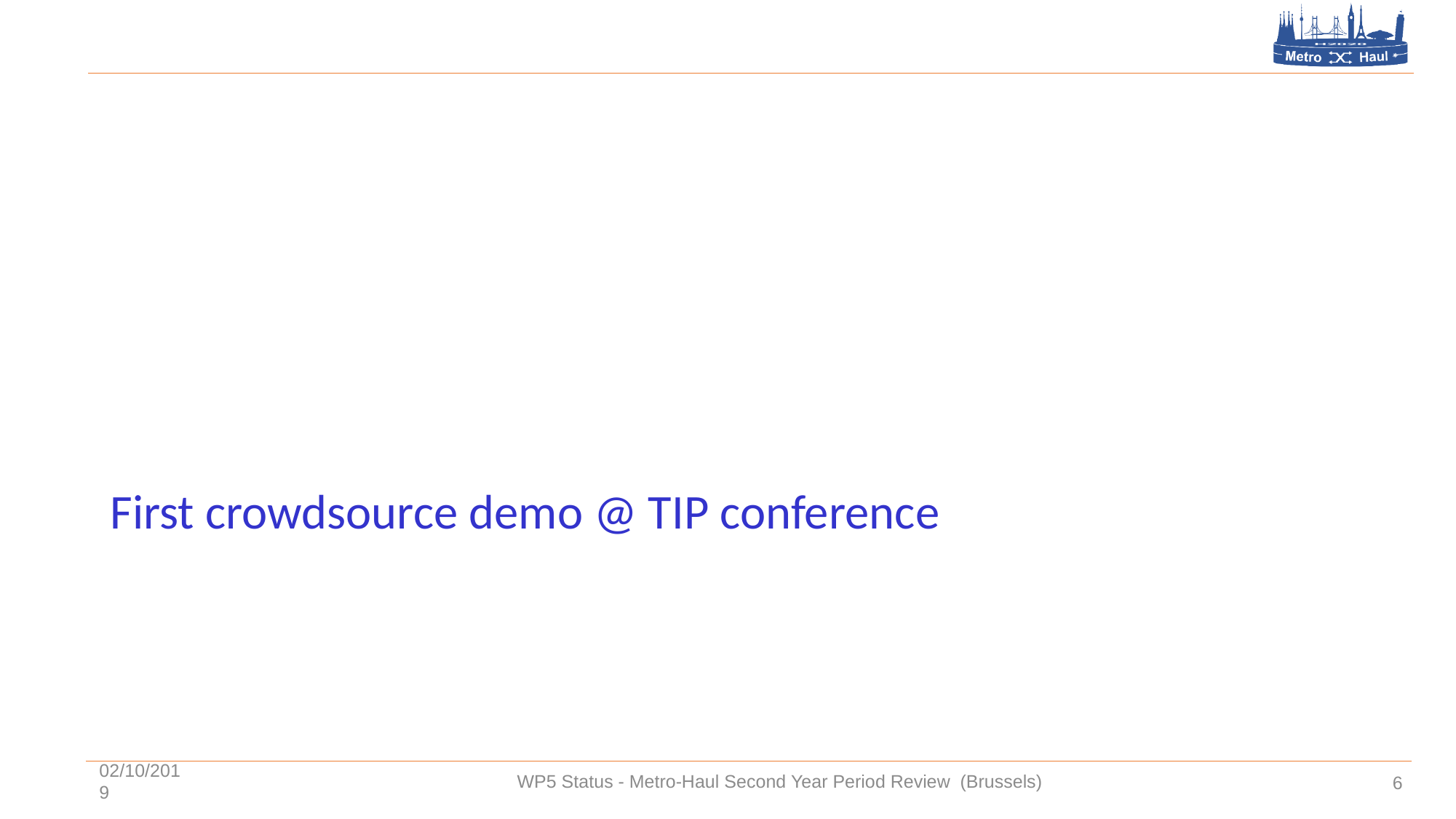

# First crowdsource demo @ TIP conference

02/10/2019
WP5 Status - Metro-Haul Second Year Period Review  (Brussels)
6